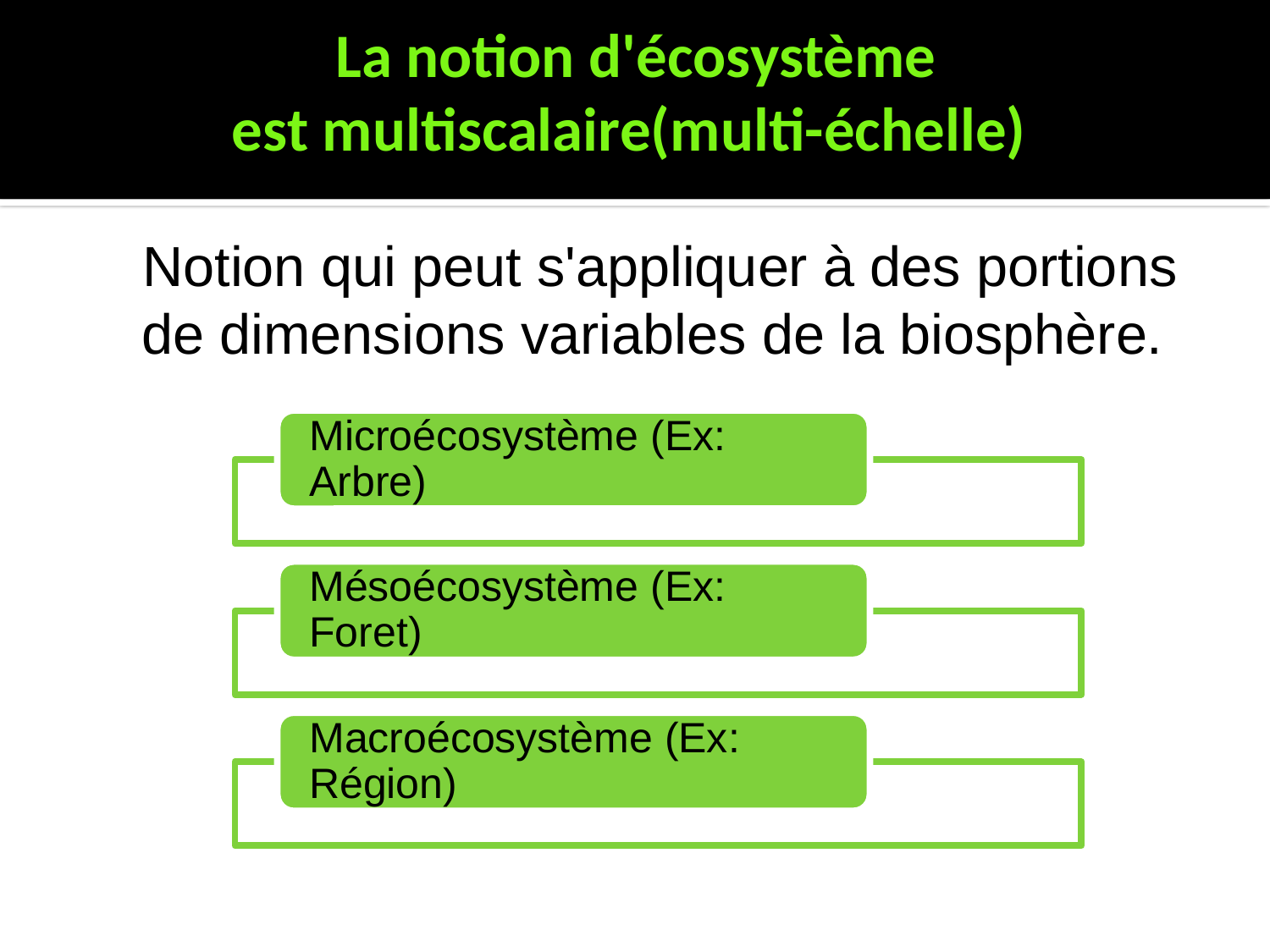

# La notion d'écosystème est multiscalaire(multi-échelle)
Notion qui peut s'appliquer à des portions
de dimensions variables de la biosphère.
Microécosystème (Ex: Arbre)
Mésoécosystème (Ex: Foret)
Macroécosystème (Ex: Région)